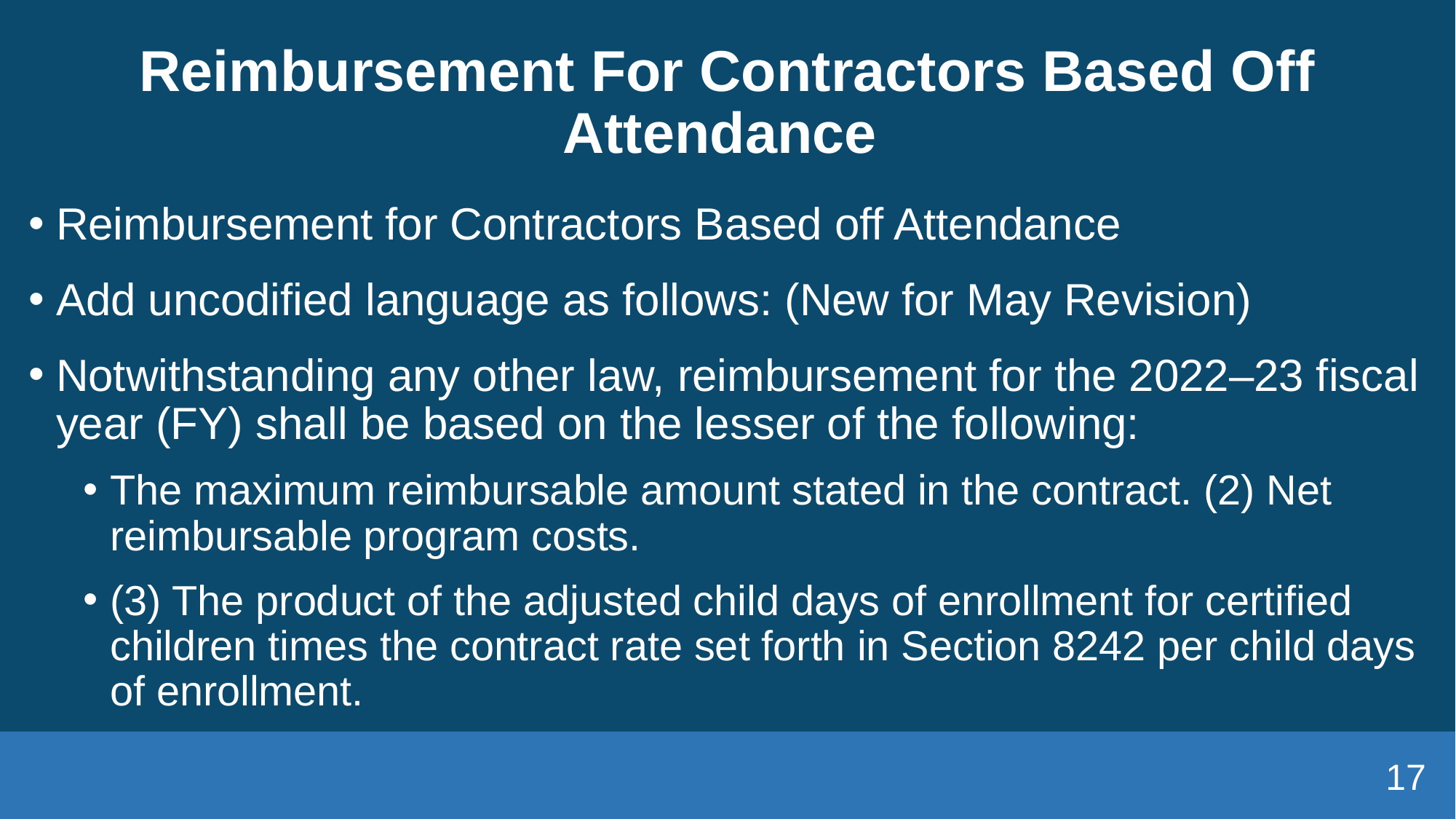

# Reimbursement For Contractors Based Off Attendance
Reimbursement for Contractors Based off Attendance
Add uncodified language as follows: (New for May Revision)
Notwithstanding any other law, reimbursement for the 2022–23 fiscal year (FY) shall be based on the lesser of the following:
The maximum reimbursable amount stated in the contract. (2) Net reimbursable program costs.
(3) The product of the adjusted child days of enrollment for certified children times the contract rate set forth in Section 8242 per child days of enrollment.
17